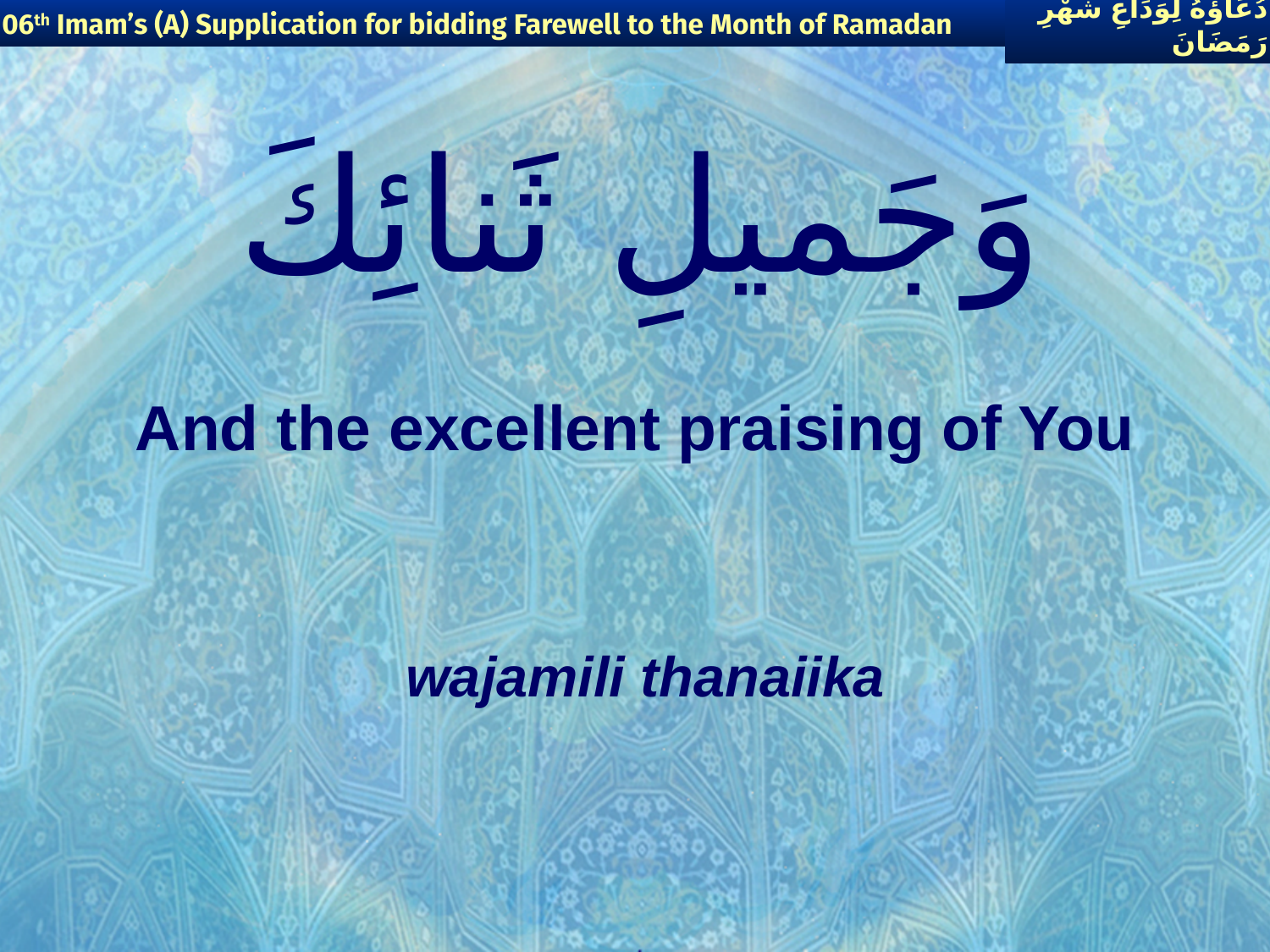

06th Imam’s (A) Supplication for bidding Farewell to the Month of Ramadan
دُعَاؤُهُ لِوَدَاعِ شَهْرِ رَمَضَانَ
# وَجَميلِ ثَنائِكَ
And the excellent praising of You
wajamili thanaiika